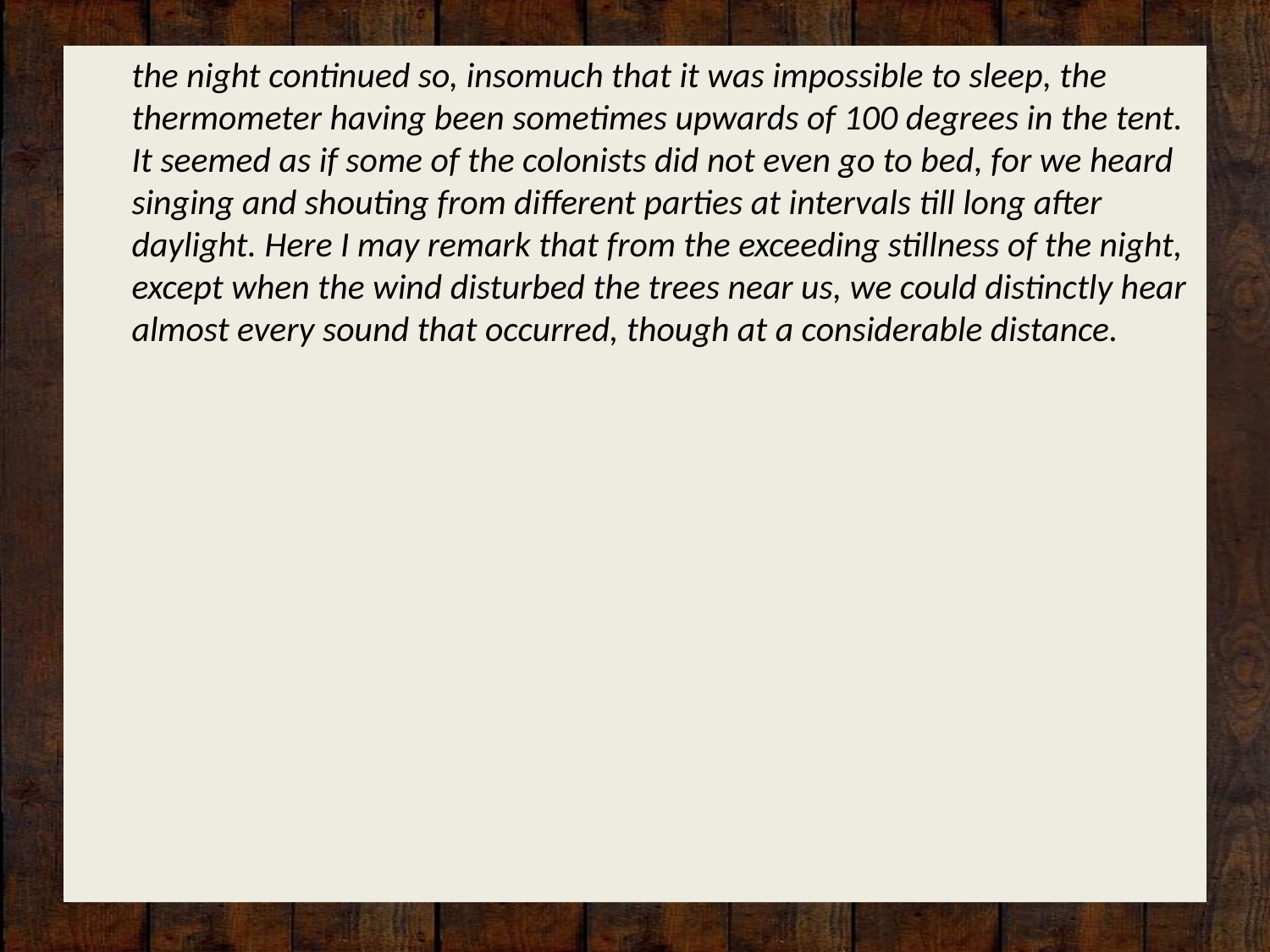

the night continued so, insomuch that it was impossible to sleep, the thermometer having been sometimes upwards of 100 degrees in the tent. It seemed as if some of the colonists did not even go to bed, for we heard singing and shouting from different parties at intervals till long after daylight. Here I may remark that from the exceeding stillness of the night, except when the wind disturbed the trees near us, we could distinctly hear almost every sound that occurred, though at a considerable distance.